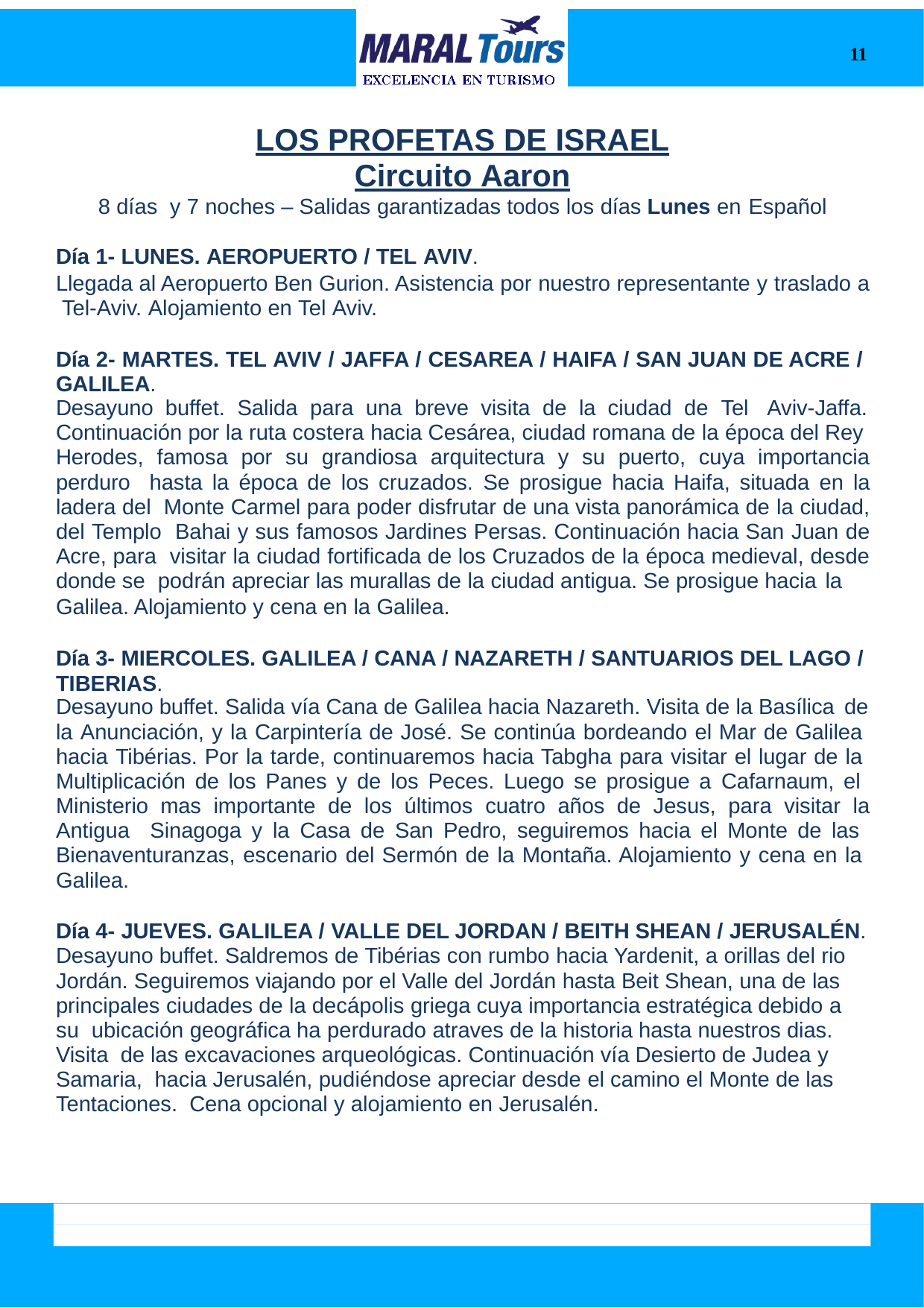

11
LOS PROFETAS DE ISRAEL
Circuito Aaron
8 días  y 7 noches – Salidas garantizadas todos los días Lunes en Español

Día 1- LUNES. AEROPUERTO / TEL AVIV.
Llegada al Aeropuerto Ben Gurion. Asistencia por nuestro representante y traslado a  Tel-Aviv. Alojamiento en Tel Aviv.

Día 2- MARTES. TEL AVIV / JAFFA / CESAREA / HAIFA / SAN JUAN DE ACRE /  GALILEA.
Desayuno  buffet.  Salida  para  una  breve  visita  de  la  ciudad  de  Tel   Aviv-Jaffa.
Continuación por la ruta costera hacia Cesárea, ciudad romana de la época del Rey  Herodes, famosa por su grandiosa arquitectura y su puerto, cuya importancia perduro  hasta la época de los cruzados. Se prosigue hacia Haifa, situada en la ladera del  Monte Carmel para poder disfrutar de una vista panorámica de la ciudad, del Templo  Bahai y sus famosos Jardines Persas. Continuación hacia San Juan de Acre, para  visitar la ciudad fortificada de los Cruzados de la época medieval, desde donde se  podrán apreciar las murallas de la ciudad antigua. Se prosigue hacia la
Galilea. Alojamiento y cena en la Galilea.

Día 3- MIERCOLES. GALILEA / CANA / NAZARETH / SANTUARIOS DEL LAGO /  TIBERIAS.
Desayuno buffet. Salida vía Cana de Galilea hacia Nazareth. Visita de la Basílica de
la Anunciación, y la Carpintería de José. Se continúa bordeando el Mar de Galilea  hacia Tibérias. Por la tarde, continuaremos hacia Tabgha para visitar el lugar de la  Multiplicación de los Panes y de los Peces. Luego se prosigue a Cafarnaum, el  Ministerio mas importante de los últimos cuatro años de Jesus, para visitar la Antigua  Sinagoga y la Casa de San Pedro, seguiremos hacia el Monte de las  Bienaventuranzas, escenario del Sermón de la Montaña. Alojamiento y cena en la  Galilea.

Día 4- JUEVES. GALILEA / VALLE DEL JORDAN / BEITH SHEAN / JERUSALÉN.
Desayuno buffet. Saldremos de Tibérias con rumbo hacia Yardenit, a orillas del rio  Jordán. Seguiremos viajando por el Valle del Jordán hasta Beit Shean, una de las  principales ciudades de la decápolis griega cuya importancia estratégica debido a su  ubicación geográfica ha perdurado atraves de la historia hasta nuestros dias. Visita  de las excavaciones arqueológicas. Continuación vía Desierto de Judea y Samaria,  hacia Jerusalén, pudiéndose apreciar desde el camino el Monte de las Tentaciones.  Cena opcional y alojamiento en Jerusalén.